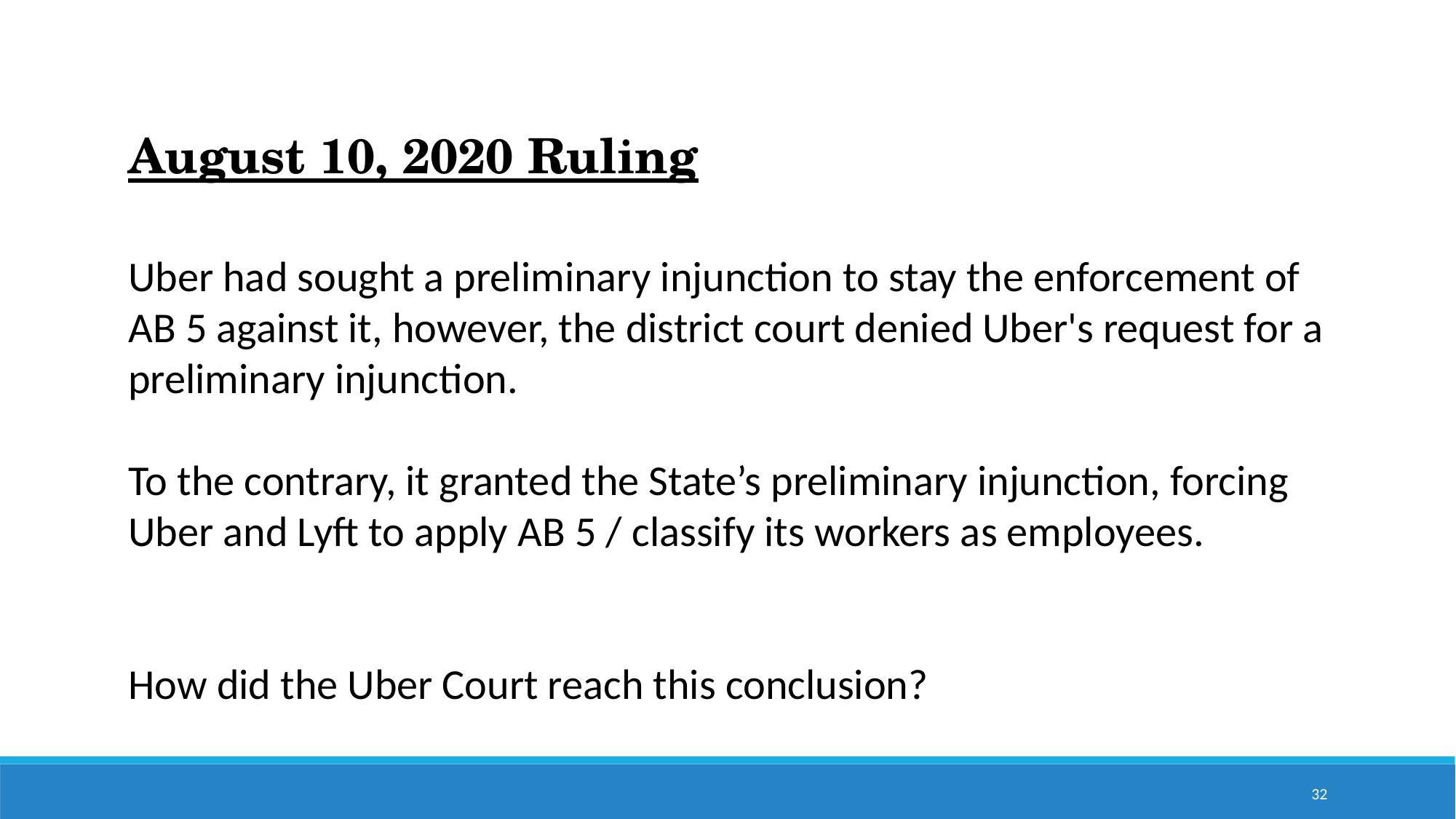

August 10, 2020 Ruling

Uber had sought a preliminary injunction to stay the enforcement of AB 5 against it, however, the district court denied Uber's request for a preliminary injunction.

To the contrary, it granted the State’s preliminary injunction, forcing Uber and Lyft to apply AB 5 / classify its workers as employees.

How did the Uber Court reach this conclusion?
32